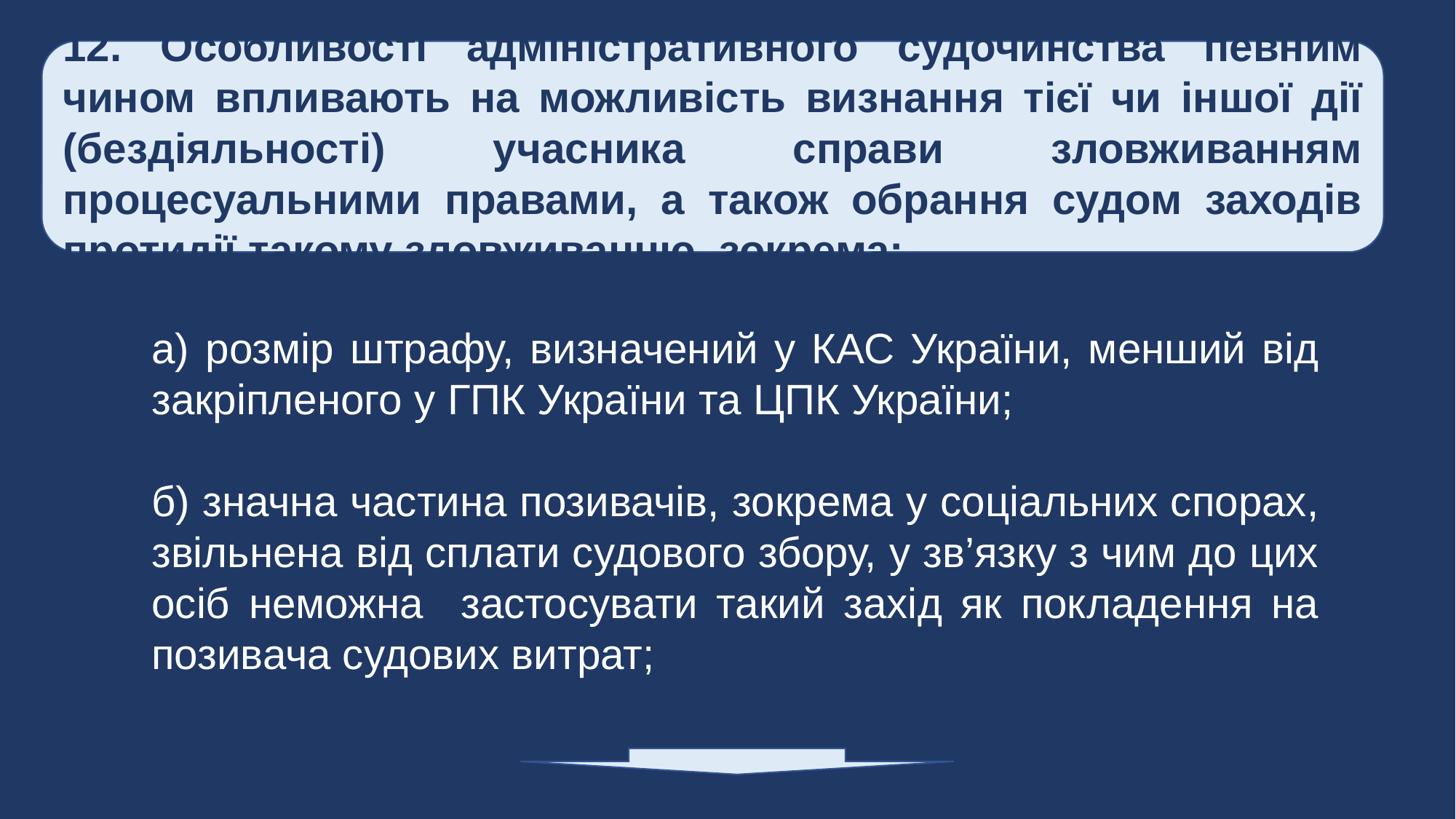

12. Особливості адміністративного судочинства певним чином впливають на можливість визнання тієї чи іншої дії (бездіяльності) учасника справи зловживанням процесуальними правами, а також обрання судом заходів протидії такому зловживанню, зокрема:
а) розмір штрафу, визначений у КАС України, менший від закріпленого у ГПК України та ЦПК України;

б) значна частина позивачів, зокрема у соціальних спорах, звільнена від сплати судового збору, у зв’язку з чим до цих осіб неможна  застосувати такий захід як покладення на позивача судових витрат;